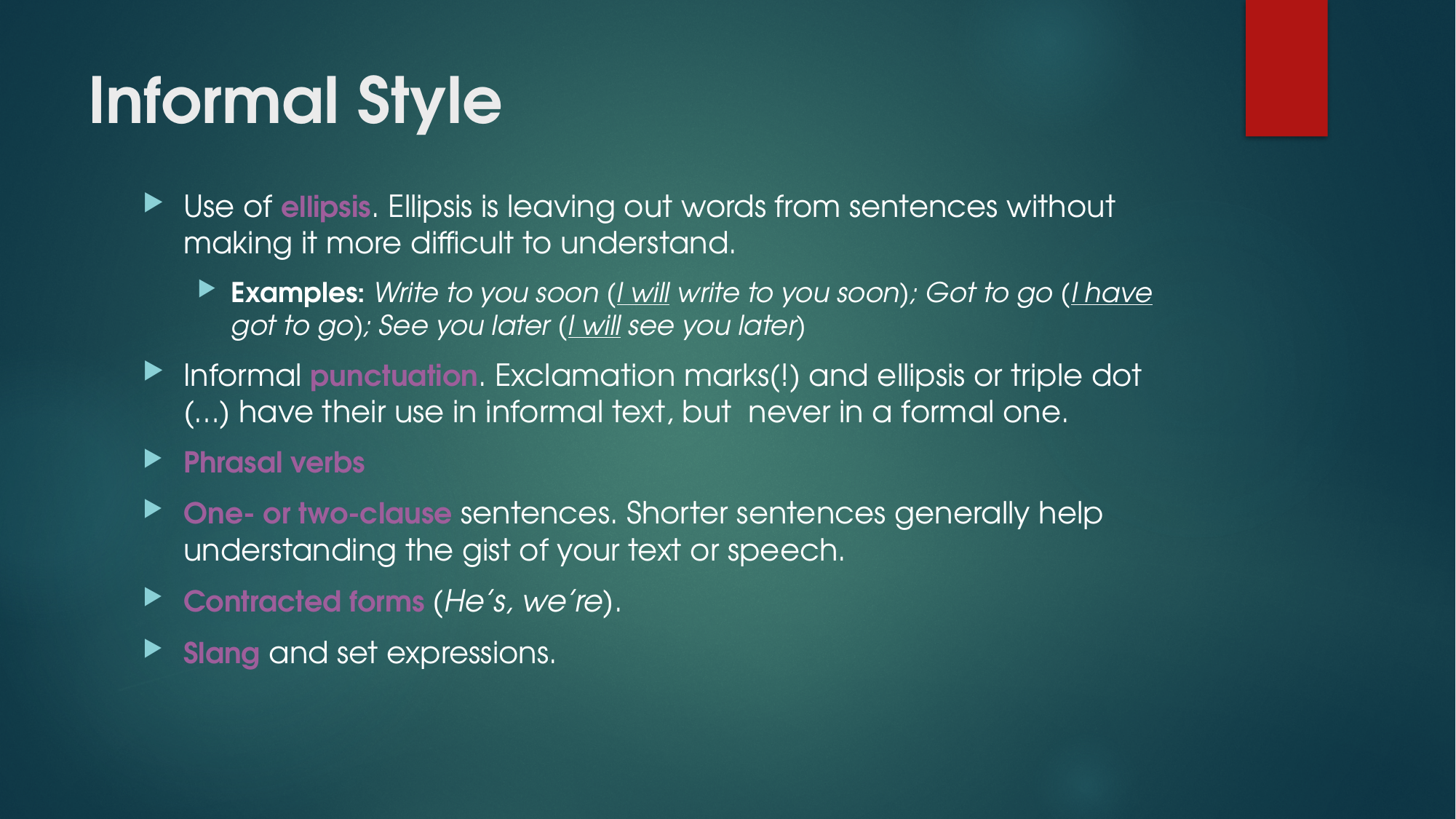

# Informal Style
Use of ellipsis. Ellipsis is leaving out words from sentences without making it more difficult to understand.
Examples: Write to you soon (I will write to you soon); Got to go (I have got to go); See you later (I will see you later)
Informal punctuation. Exclamation marks(!) and ellipsis or triple dot (…) have their use in informal text, but  never in a formal one.
Phrasal verbs
One- or two-clause sentences. Shorter sentences generally help understanding the gist of your text or speech.
Contracted forms (He’s, we’re).
Slang and set expressions.